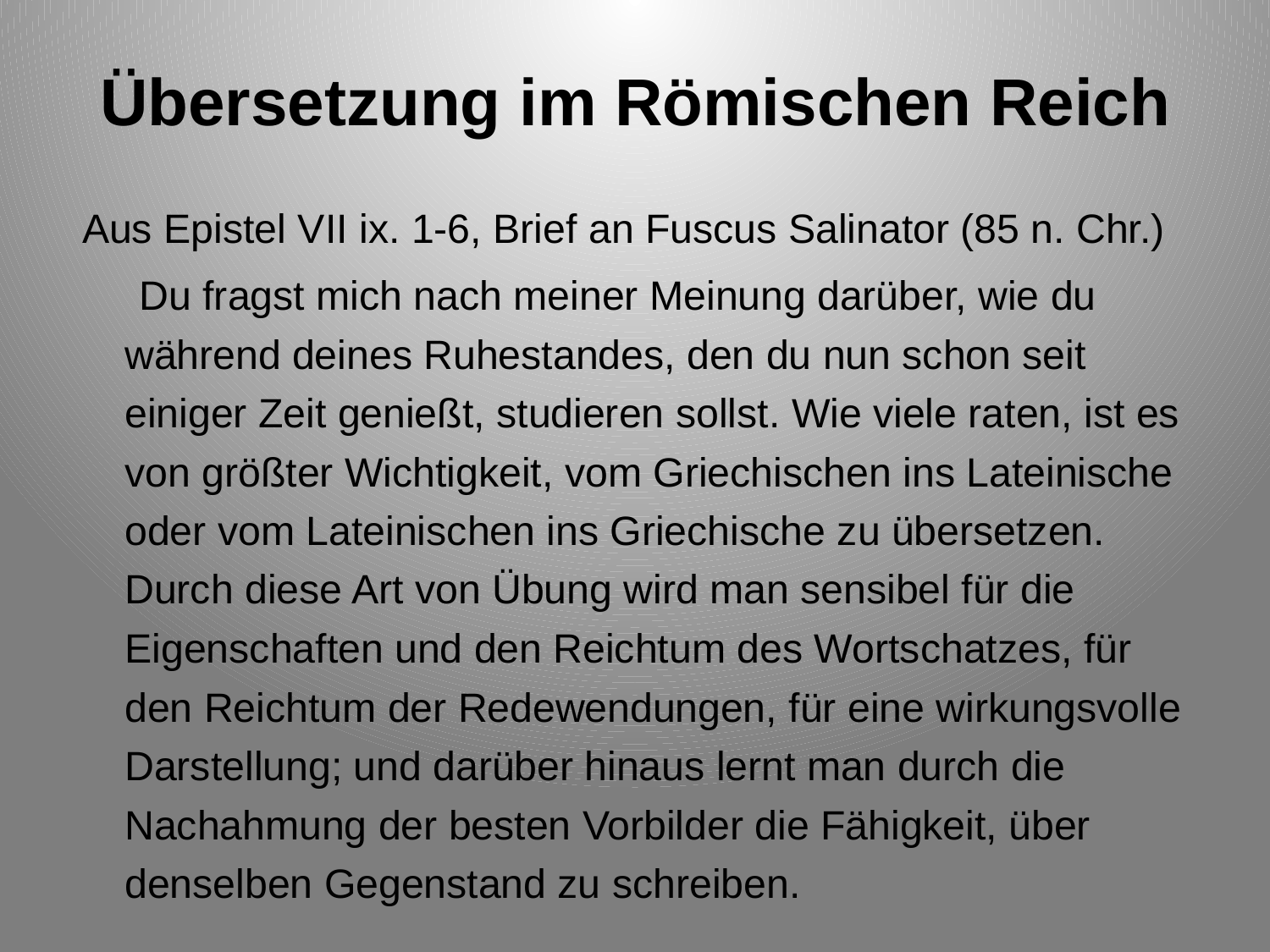

# Übersetzung im Römischen Reich
Aus Epistel VII ix. 1-6, Brief an Fuscus Salinator (85 n. Chr.)
     Du fragst mich nach meiner Meinung darüber, wie du während deines Ruhestandes, den du nun schon seit einiger Zeit genießt, studieren sollst. Wie viele raten, ist es von größter Wichtigkeit, vom Griechischen ins Lateinische oder vom Lateinischen ins Griechische zu übersetzen. Durch diese Art von Übung wird man sensibel für die Eigenschaften und den Reichtum des Wortschatzes, für den Reichtum der Redewendungen, für eine wirkungsvolle Darstellung; und darüber hinaus lernt man durch die Nachahmung der besten Vorbilder die Fähigkeit, über denselben Gegenstand zu schreiben.